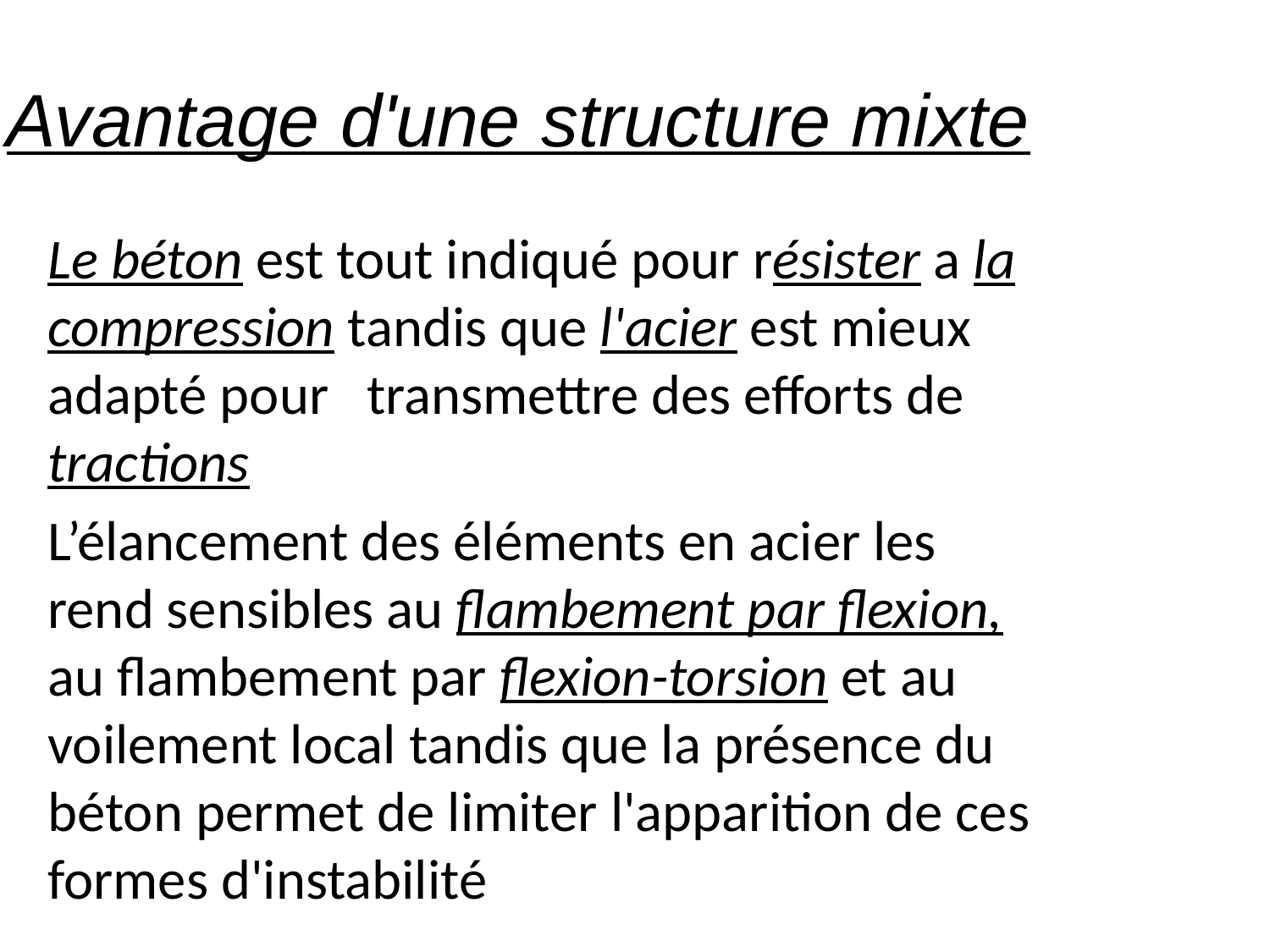

Avantage d'une structure mixte
 	Le béton est tout indiqué pour résister a la compression tandis que l'acier est mieux adapté pour   transmettre des efforts de tractions
 	L’élancement des éléments en acier les rend sensibles au flambement par flexion, au flambement par flexion-torsion et au voilement local tandis que la présence du béton permet de limiter l'apparition de ces formes d'instabilité